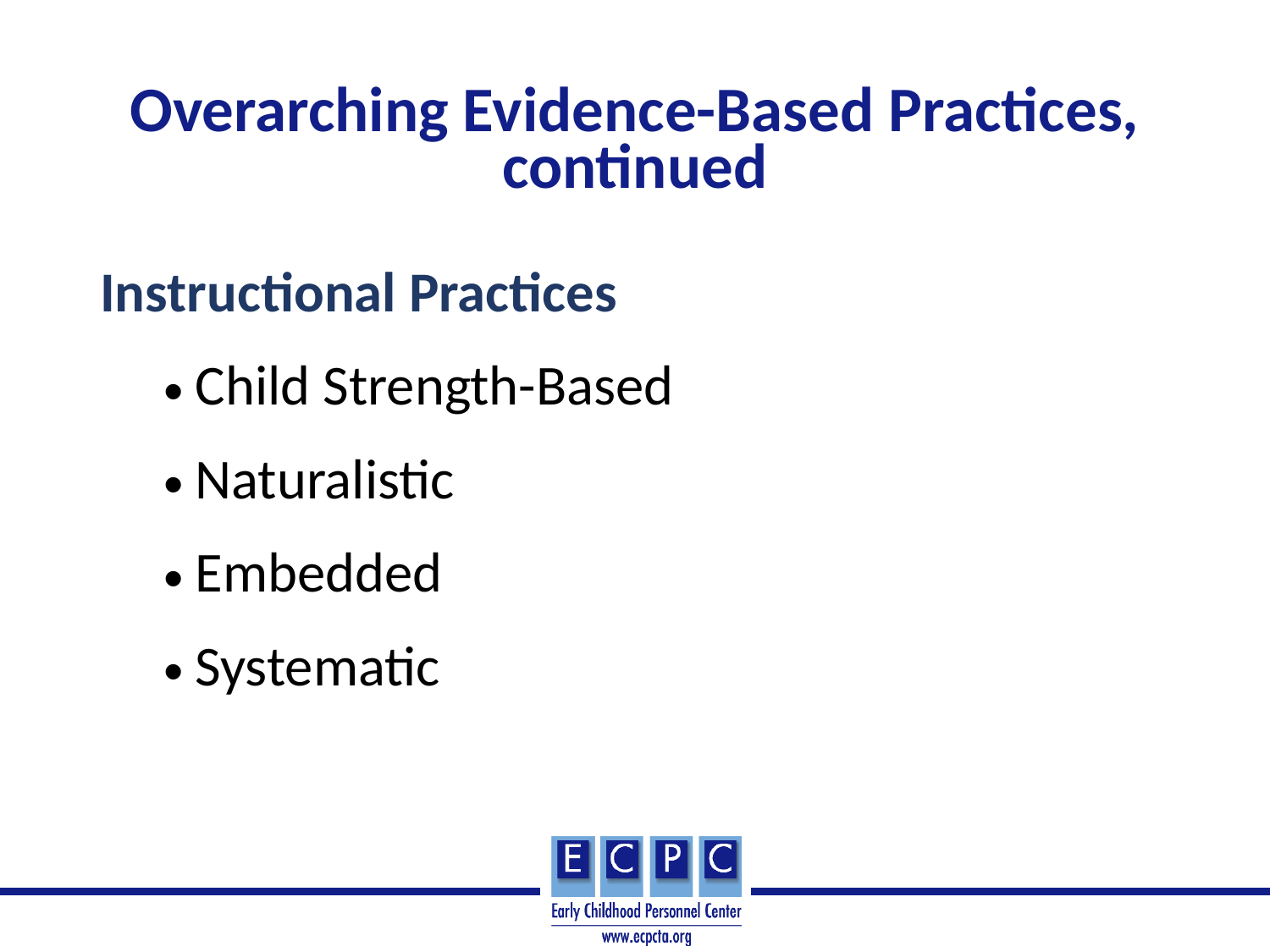

# Overarching Evidence-Based Practices, continued
Instructional Practices
Child Strength-Based
Naturalistic
Embedded
Systematic